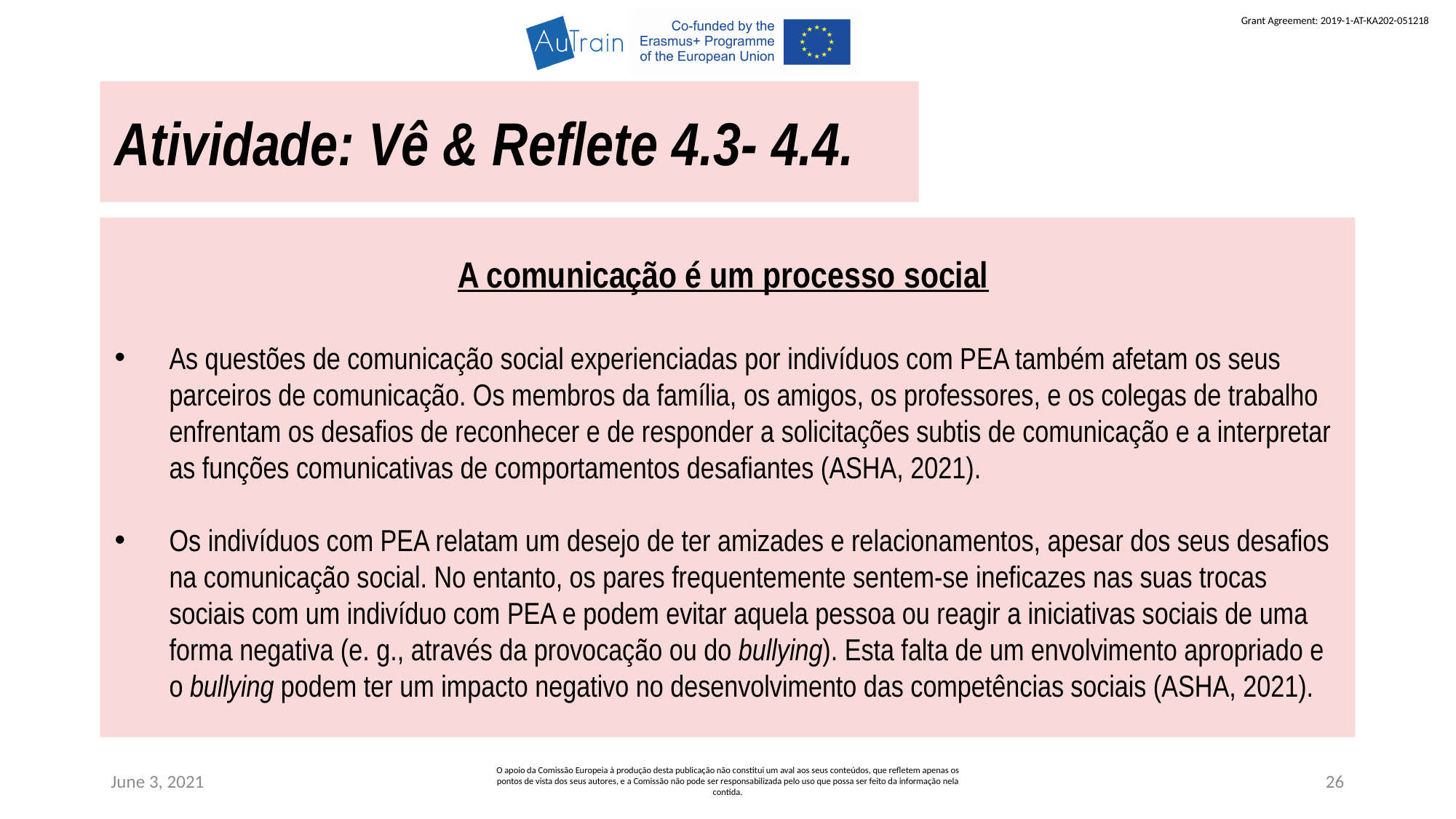

Atividade: Vê & Reflete 4.3- 4.4.

A comunicação é um processo social

As questões de comunicação social experienciadas por indivíduos com PEA também afetam os seus parceiros de comunicação. Os membros da família, os amigos, os professores, e os colegas de trabalho enfrentam os desafios de reconhecer e de responder a solicitações subtis de comunicação e a interpretar as funções comunicativas de comportamentos desafiantes (ASHA, 2021).

Os indivíduos com PEA relatam um desejo de ter amizades e relacionamentos, apesar dos seus desafios na comunicação social. No entanto, os pares frequentemente sentem-se ineficazes nas suas trocas sociais com um indivíduo com PEA e podem evitar aquela pessoa ou reagir a iniciativas sociais de uma forma negativa (e. g., através da provocação ou do bullying). Esta falta de um envolvimento apropriado e o bullying podem ter um impacto negativo no desenvolvimento das competências sociais (ASHA, 2021).

June 3, 2021
O apoio da Comissão Europeia à produção desta publicação não constitui um aval aos seus conteúdos, que refletem apenas os pontos de vista dos seus autores, e a Comissão não pode ser responsabilizada pelo uso que possa ser feito da informação nela contida.
26